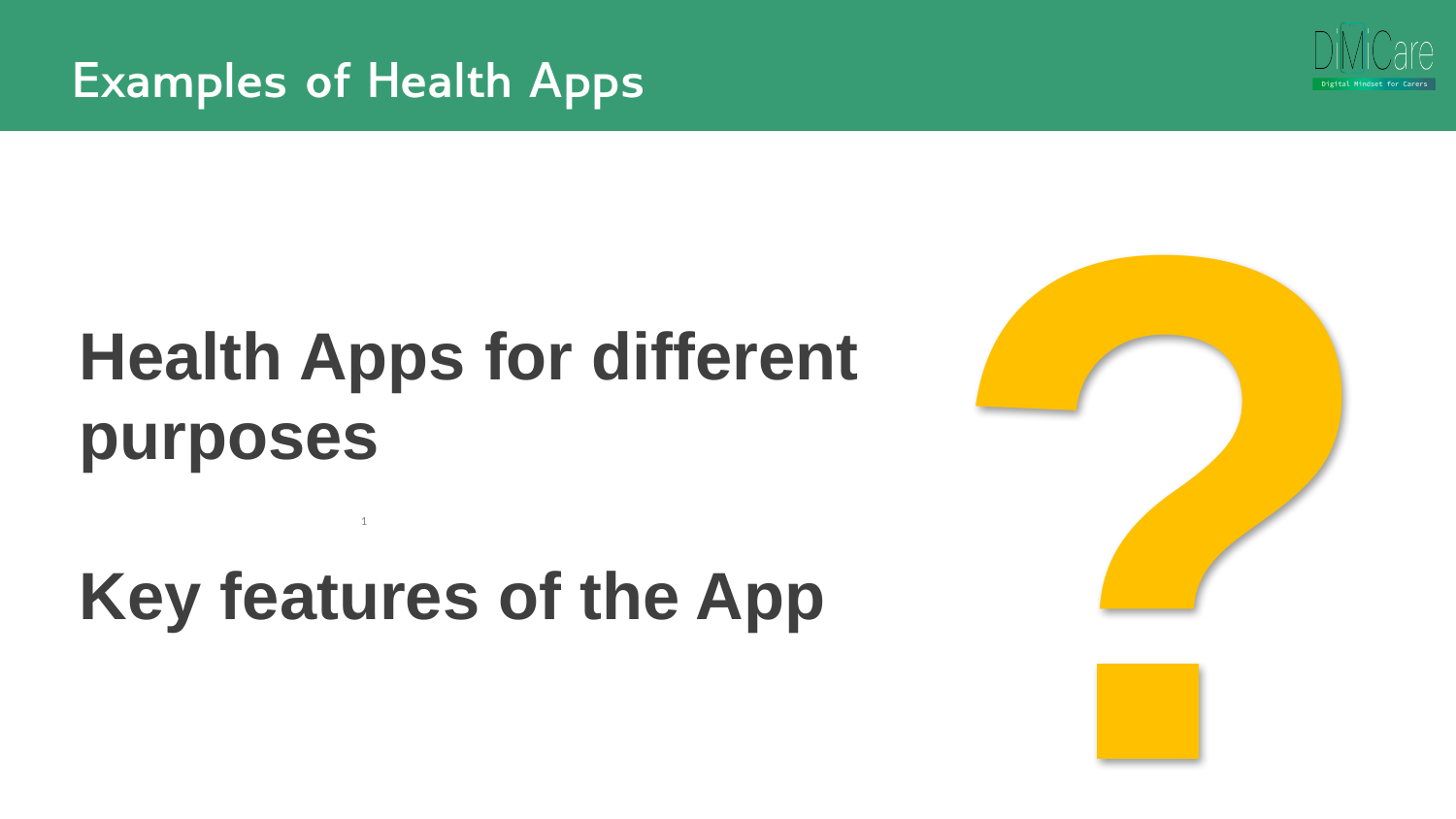

Examples of Health Apps

?

Health Apps for different purposes

Key features of the App
1